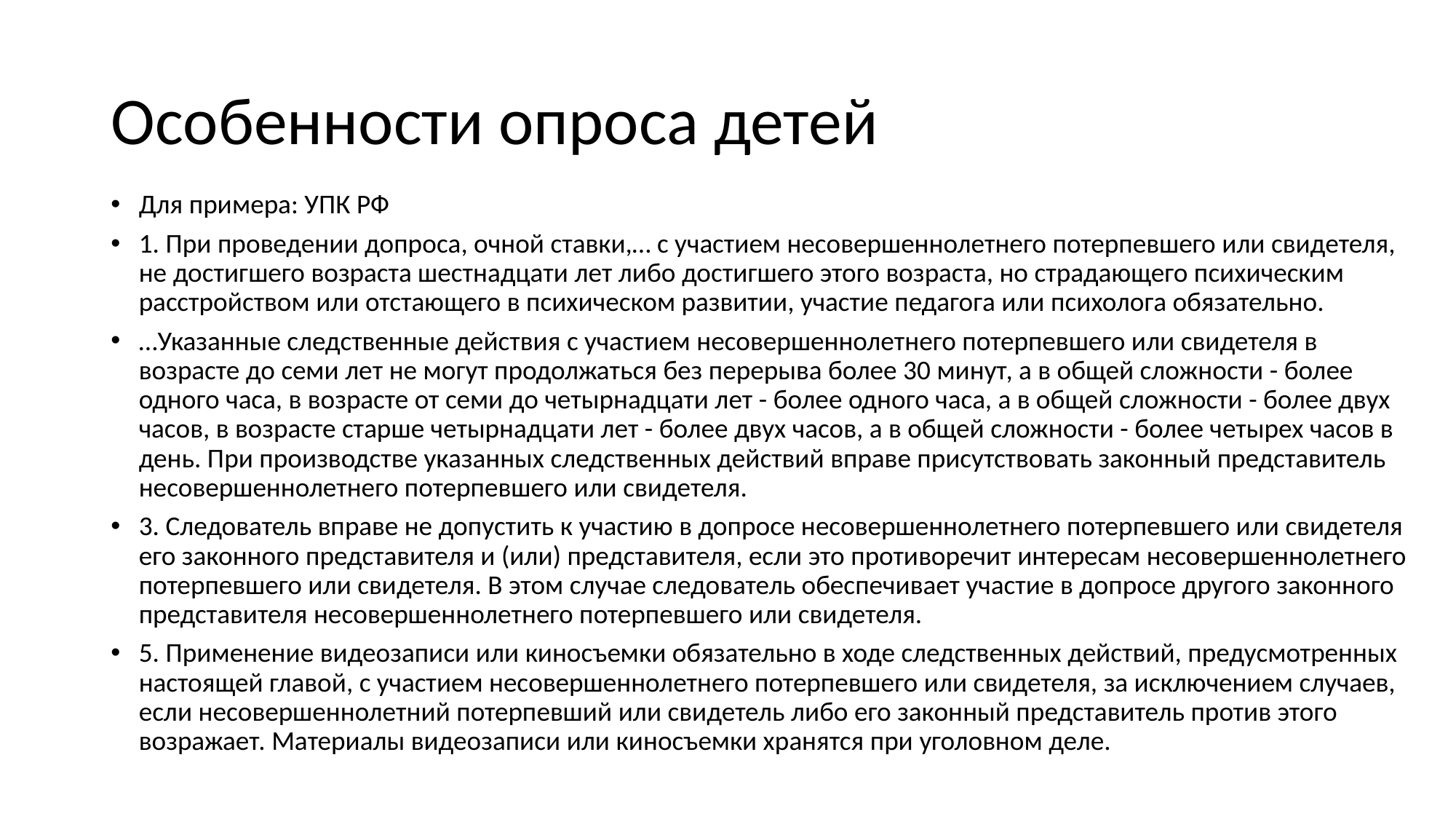

# Особенности опроса детей
Для примера: УПК РФ
1. При проведении допроса, очной ставки,… с участием несовершеннолетнего потерпевшего или свидетеля, не достигшего возраста шестнадцати лет либо достигшего этого возраста, но страдающего психическим расстройством или отстающего в психическом развитии, участие педагога или психолога обязательно.
…Указанные следственные действия с участием несовершеннолетнего потерпевшего или свидетеля в возрасте до семи лет не могут продолжаться без перерыва более 30 минут, а в общей сложности - более одного часа, в возрасте от семи до четырнадцати лет - более одного часа, а в общей сложности - более двух часов, в возрасте старше четырнадцати лет - более двух часов, а в общей сложности - более четырех часов в день. При производстве указанных следственных действий вправе присутствовать законный представитель несовершеннолетнего потерпевшего или свидетеля.
3. Следователь вправе не допустить к участию в допросе несовершеннолетнего потерпевшего или свидетеля его законного представителя и (или) представителя, если это противоречит интересам несовершеннолетнего потерпевшего или свидетеля. В этом случае следователь обеспечивает участие в допросе другого законного представителя несовершеннолетнего потерпевшего или свидетеля.
5. Применение видеозаписи или киносъемки обязательно в ходе следственных действий, предусмотренных настоящей главой, с участием несовершеннолетнего потерпевшего или свидетеля, за исключением случаев, если несовершеннолетний потерпевший или свидетель либо его законный представитель против этого возражает. Материалы видеозаписи или киносъемки хранятся при уголовном деле.